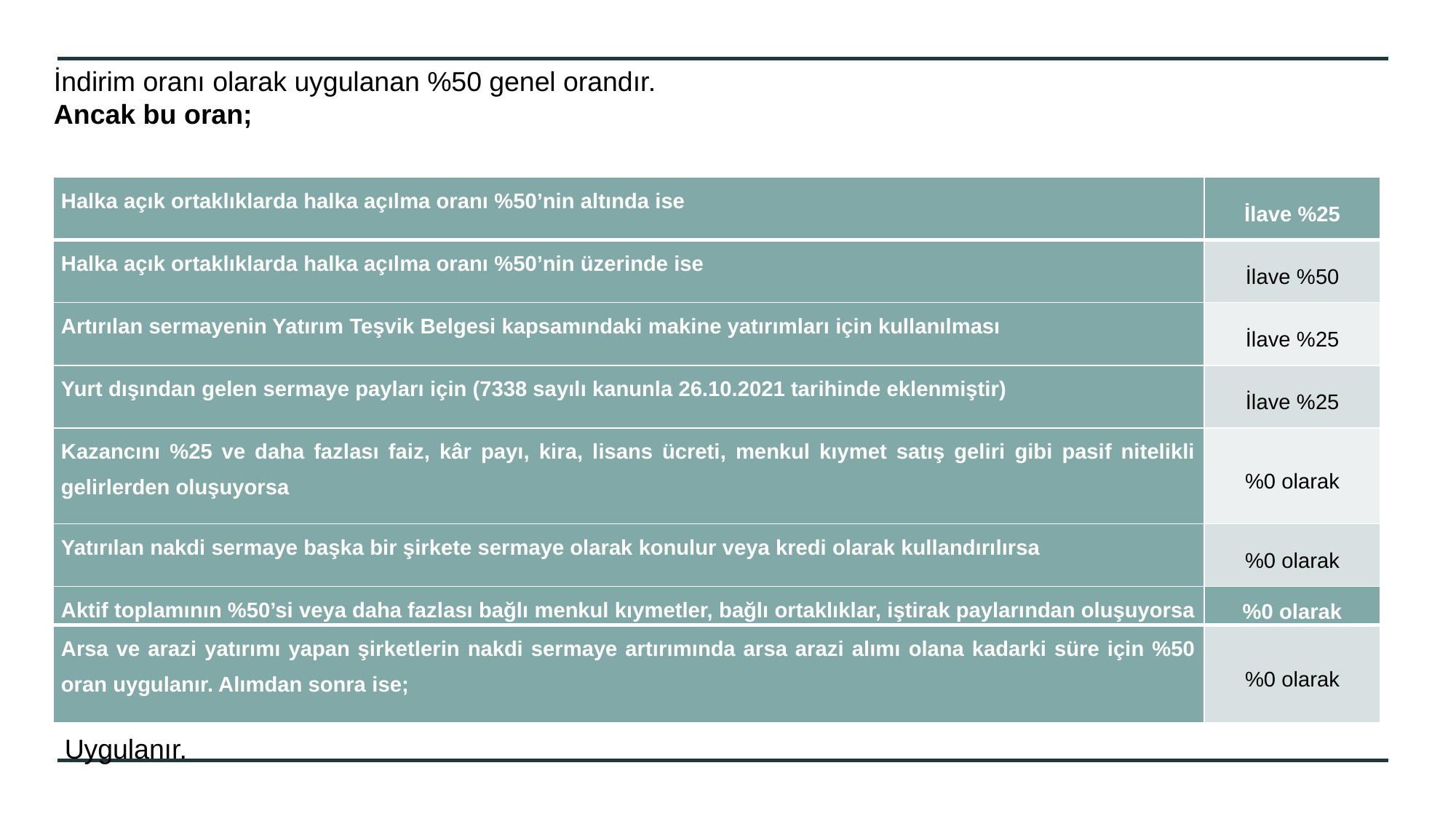

İndirim oranı olarak uygulanan %50 genel orandır.
Ancak bu oran;
| Halka açık ortaklıklarda halka açılma oranı %50’nin altında ise | İlave %25 |
| --- | --- |
| Halka açık ortaklıklarda halka açılma oranı %50’nin üzerinde ise | İlave %50 |
| Artırılan sermayenin Yatırım Teşvik Belgesi kapsamındaki makine yatırımları için kullanılması | İlave %25 |
| Yurt dışından gelen sermaye payları için (7338 sayılı kanunla 26.10.2021 tarihinde eklenmiştir) | İlave %25 |
| Kazancını %25 ve daha fazlası faiz, kâr payı, kira, lisans ücreti, menkul kıymet satış geliri gibi pasif nitelikli gelirlerden oluşuyorsa | %0 olarak |
| Yatırılan nakdi sermaye başka bir şirkete sermaye olarak konulur veya kredi olarak kullandırılırsa | %0 olarak |
| Aktif toplamının %50’si veya daha fazlası bağlı menkul kıymetler, bağlı ortaklıklar, iştirak paylarından oluşuyorsa | %0 olarak |
| --- | --- |
| Arsa ve arazi yatırımı yapan şirketlerin nakdi sermaye artırımında arsa arazi alımı olana kadarki süre için %50 oran uygulanır. Alımdan sonra ise; | %0 olarak |
Uygulanır.